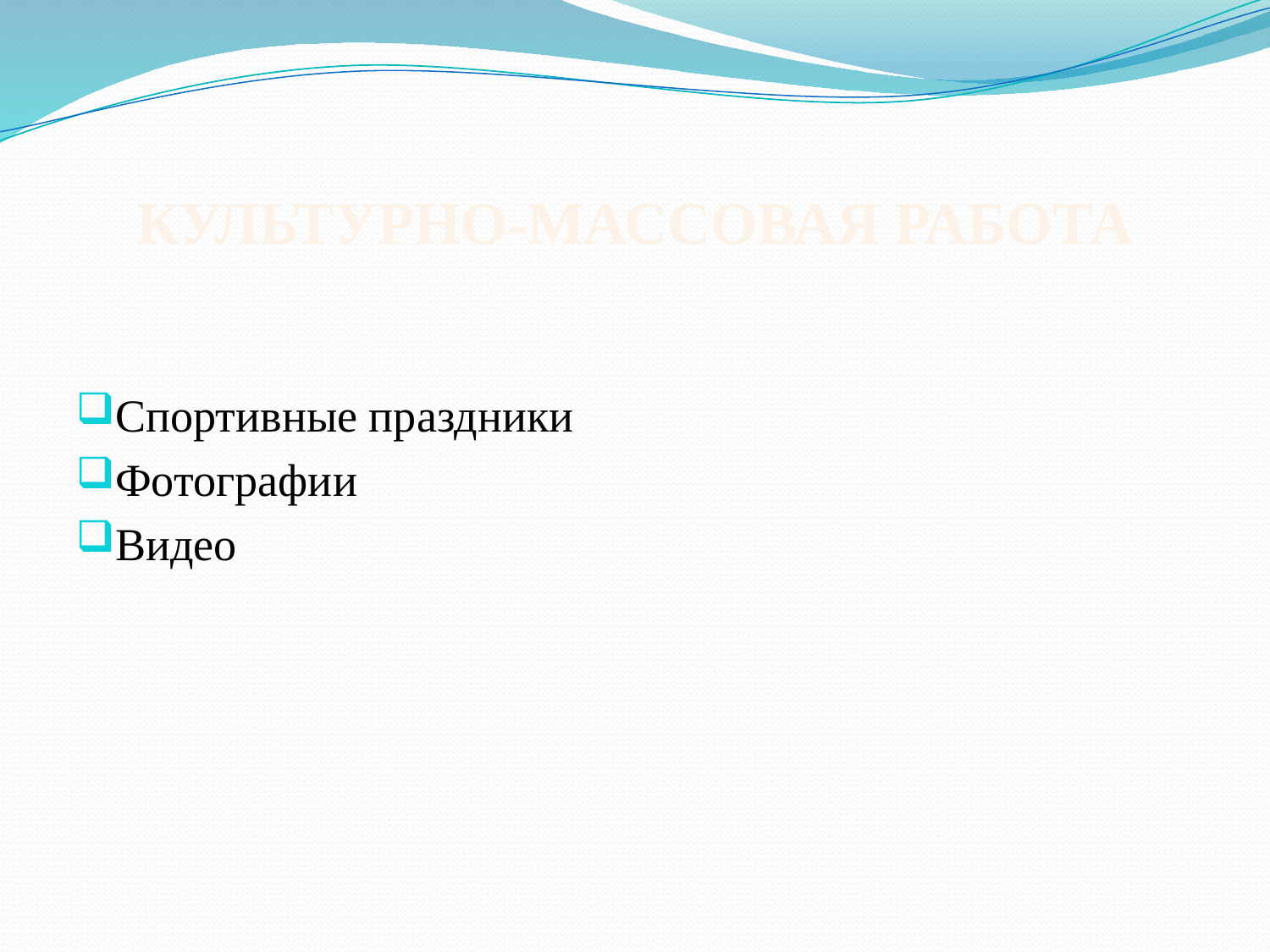

# Культурно-массовая работа

Спортивные праздники
Фотографии
Видео